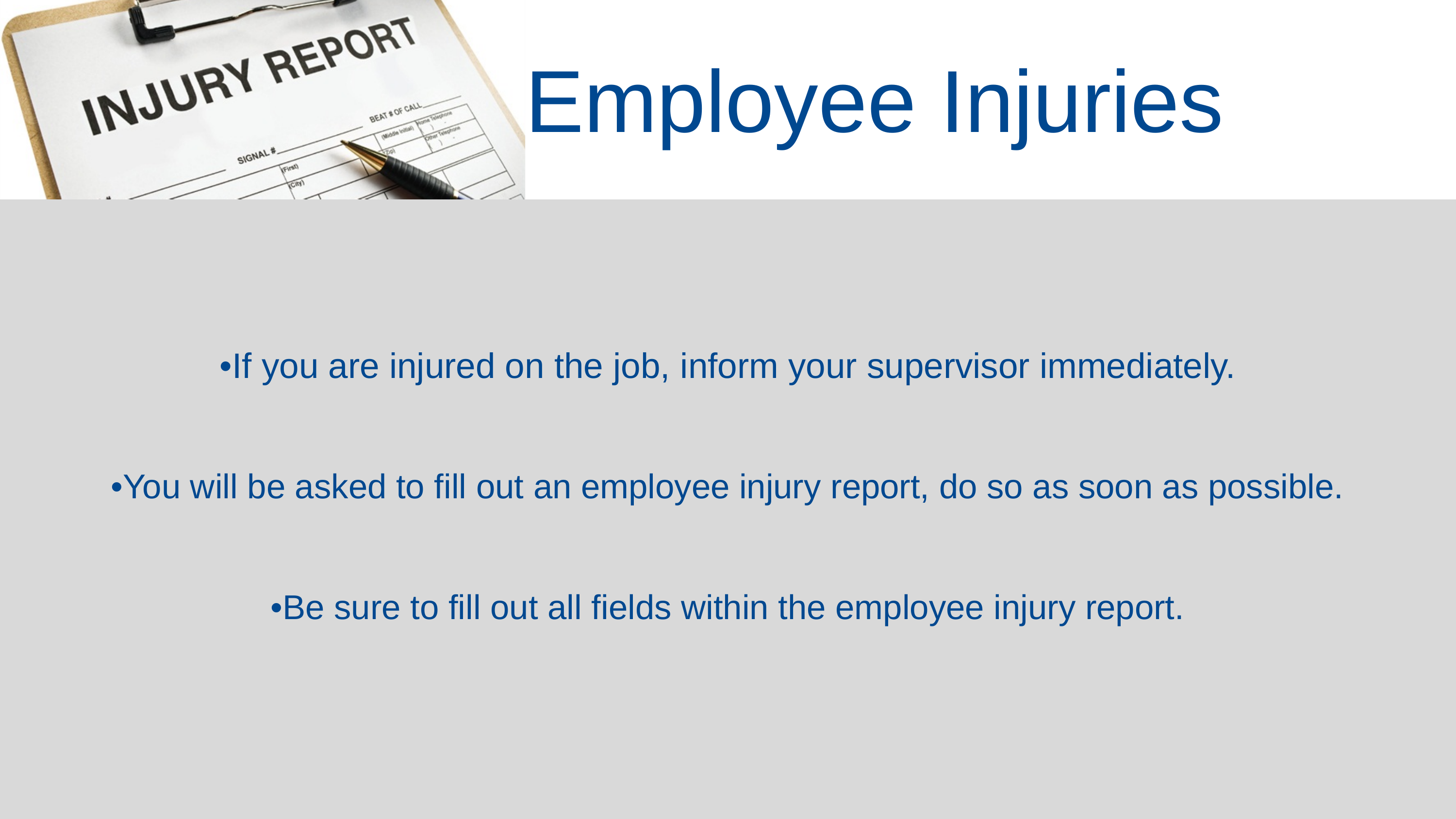

Employee Injuries
•If you are injured on the job, inform your supervisor immediately.
•You will be asked to fill out an employee injury report, do so as soon as possible.
•Be sure to fill out all fields within the employee injury report.